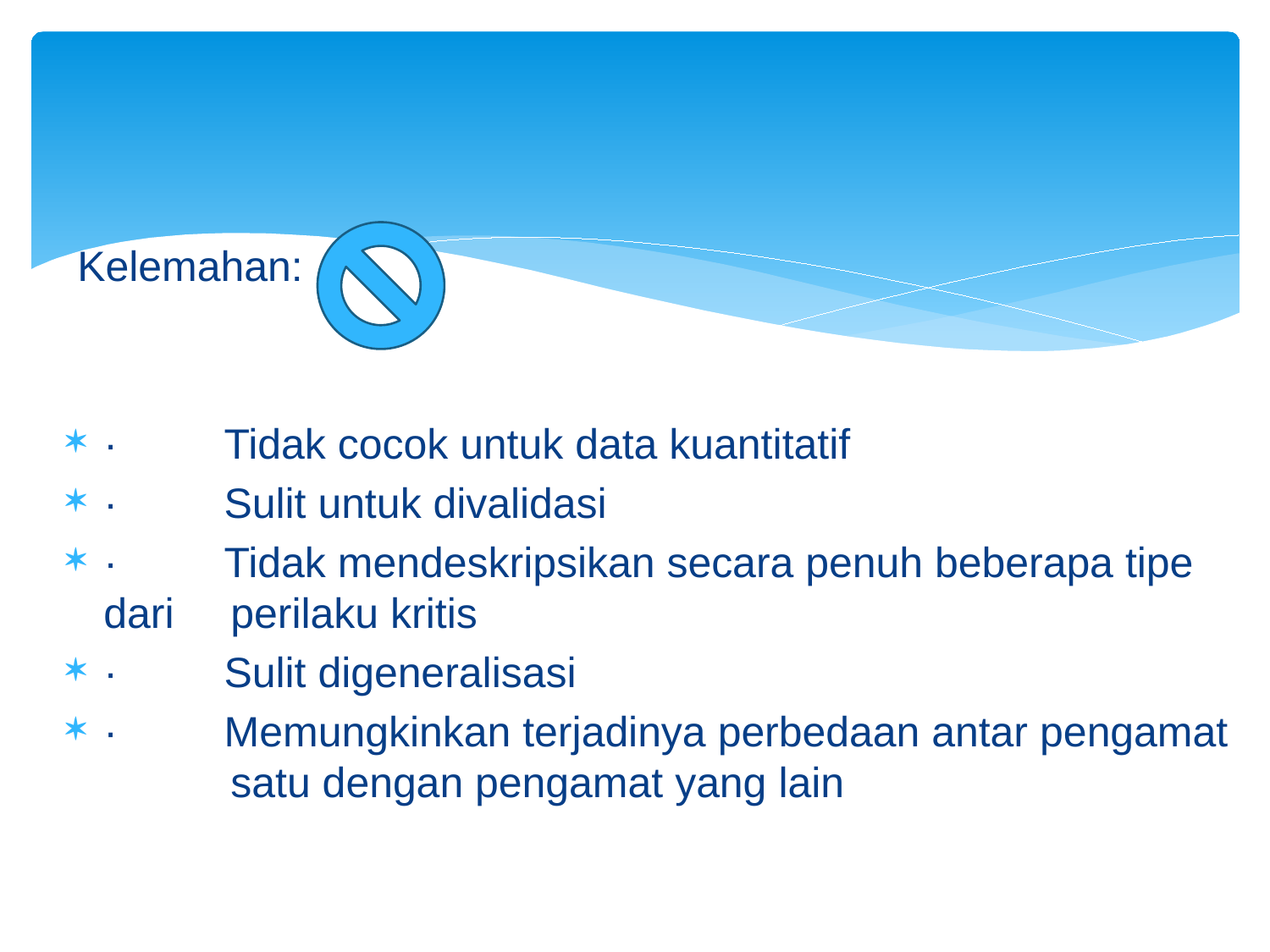

#

 Kelemahan:

·         Tidak cocok untuk data kuantitatif
·         Sulit untuk divalidasi
·         Tidak mendeskripsikan secara penuh beberapa tipe dari 	perilaku kritis
·         Sulit digeneralisasi
·         Memungkinkan terjadinya perbedaan antar pengamat 	satu dengan pengamat yang lain